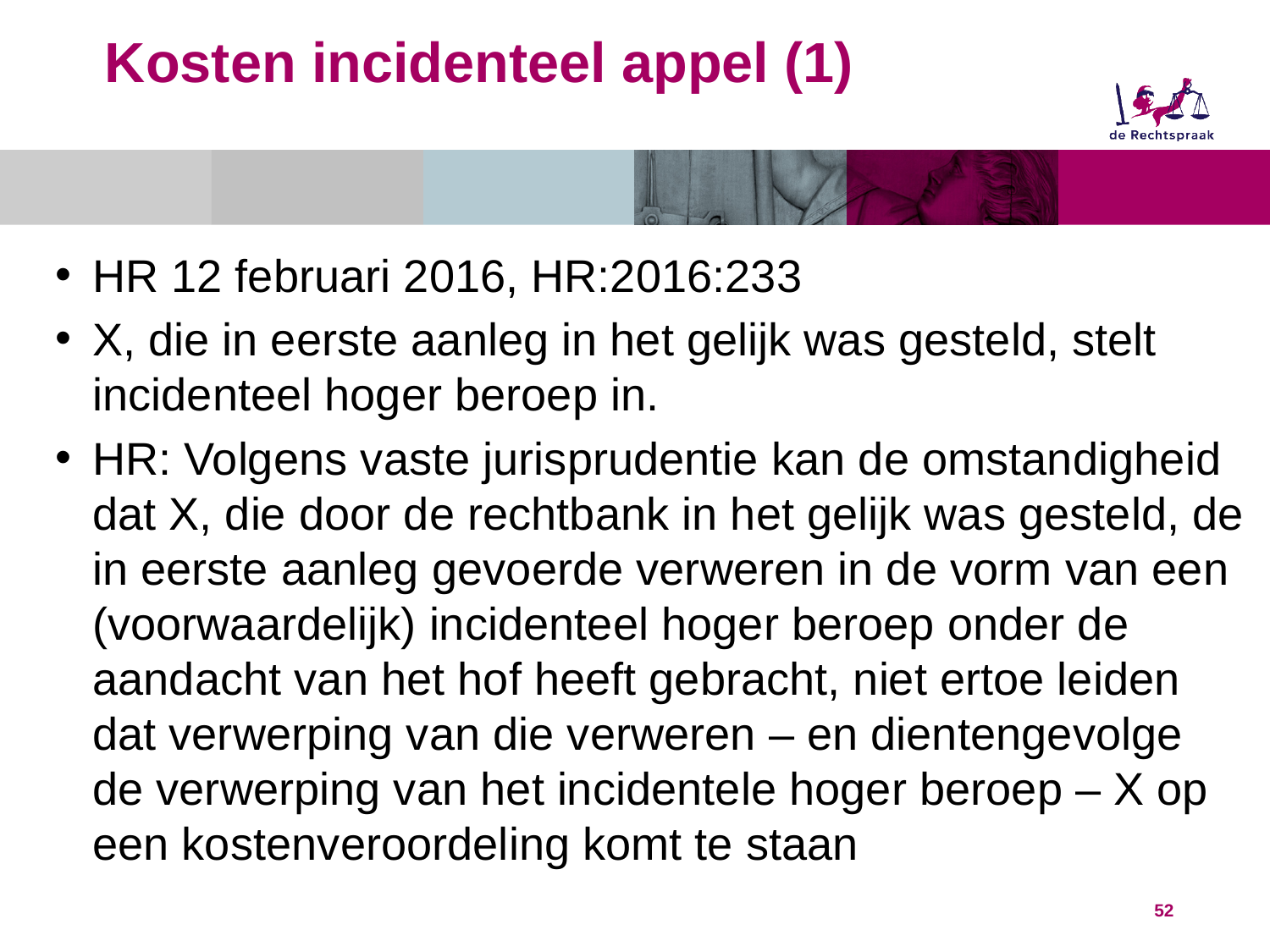

# Kosten incidenteel appel (1)

HR 12 februari 2016, HR:2016:233
X, die in eerste aanleg in het gelijk was gesteld, stelt incidenteel hoger beroep in.
HR: Volgens vaste jurisprudentie kan de omstandigheid dat X, die door de rechtbank in het gelijk was gesteld, de in eerste aanleg gevoerde verweren in de vorm van een (voorwaardelijk) incidenteel hoger beroep onder de aandacht van het hof heeft gebracht, niet ertoe leiden dat verwerping van die verweren – en dientengevolge de verwerping van het incidentele hoger beroep – X op een kostenveroordeling komt te staan
52